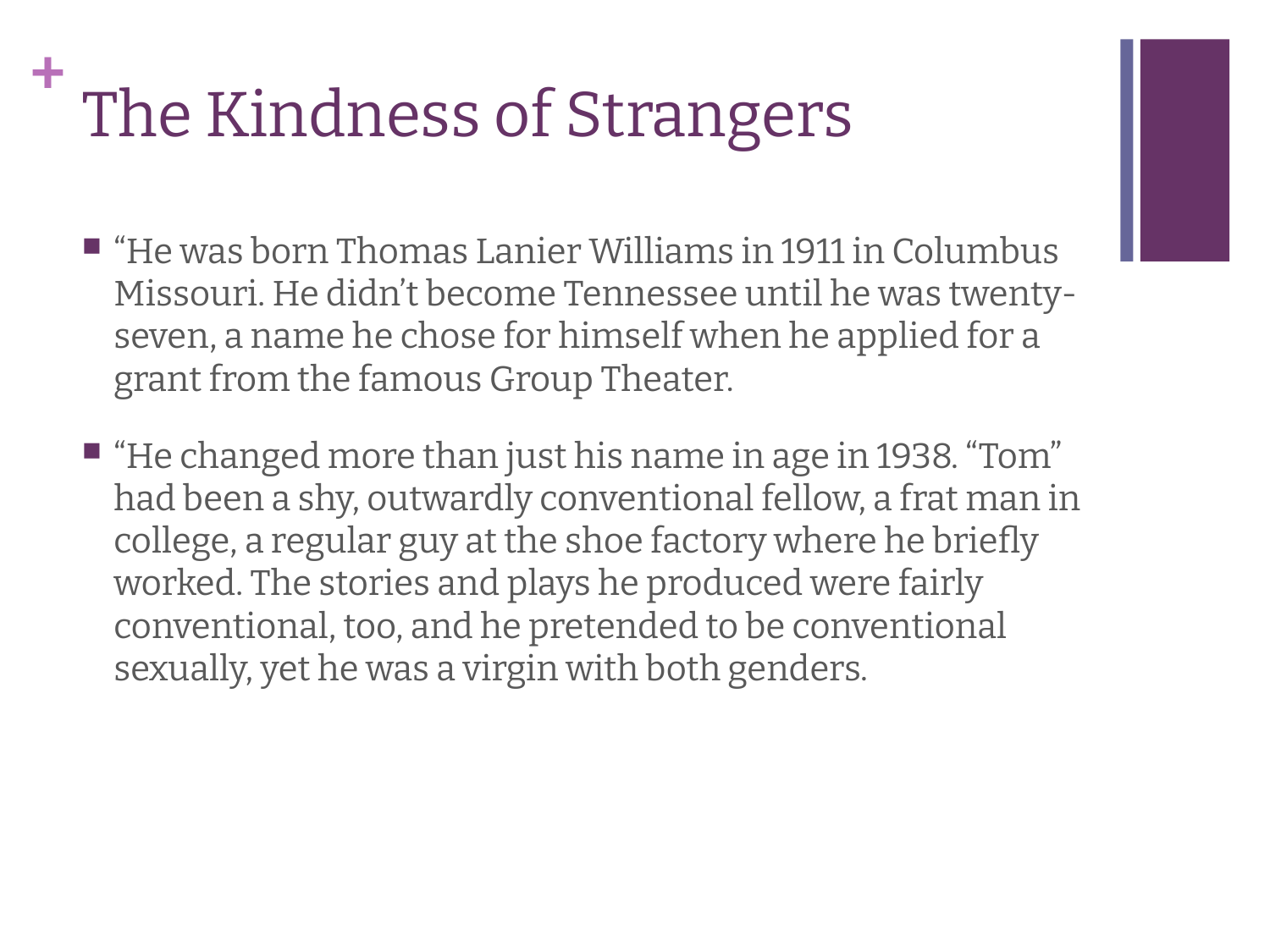

# The Kindness of Strangers
“He was born Thomas Lanier Williams in 1911 in Columbus Missouri. He didn’t become Tennessee until he was twenty-seven, a name he chose for himself when he applied for a grant from the famous Group Theater.
“He changed more than just his name in age in 1938. “Tom” had been a shy, outwardly conventional fellow, a frat man in college, a regular guy at the shoe factory where he briefly worked. The stories and plays he produced were fairly conventional, too, and he pretended to be conventional sexually, yet he was a virgin with both genders.